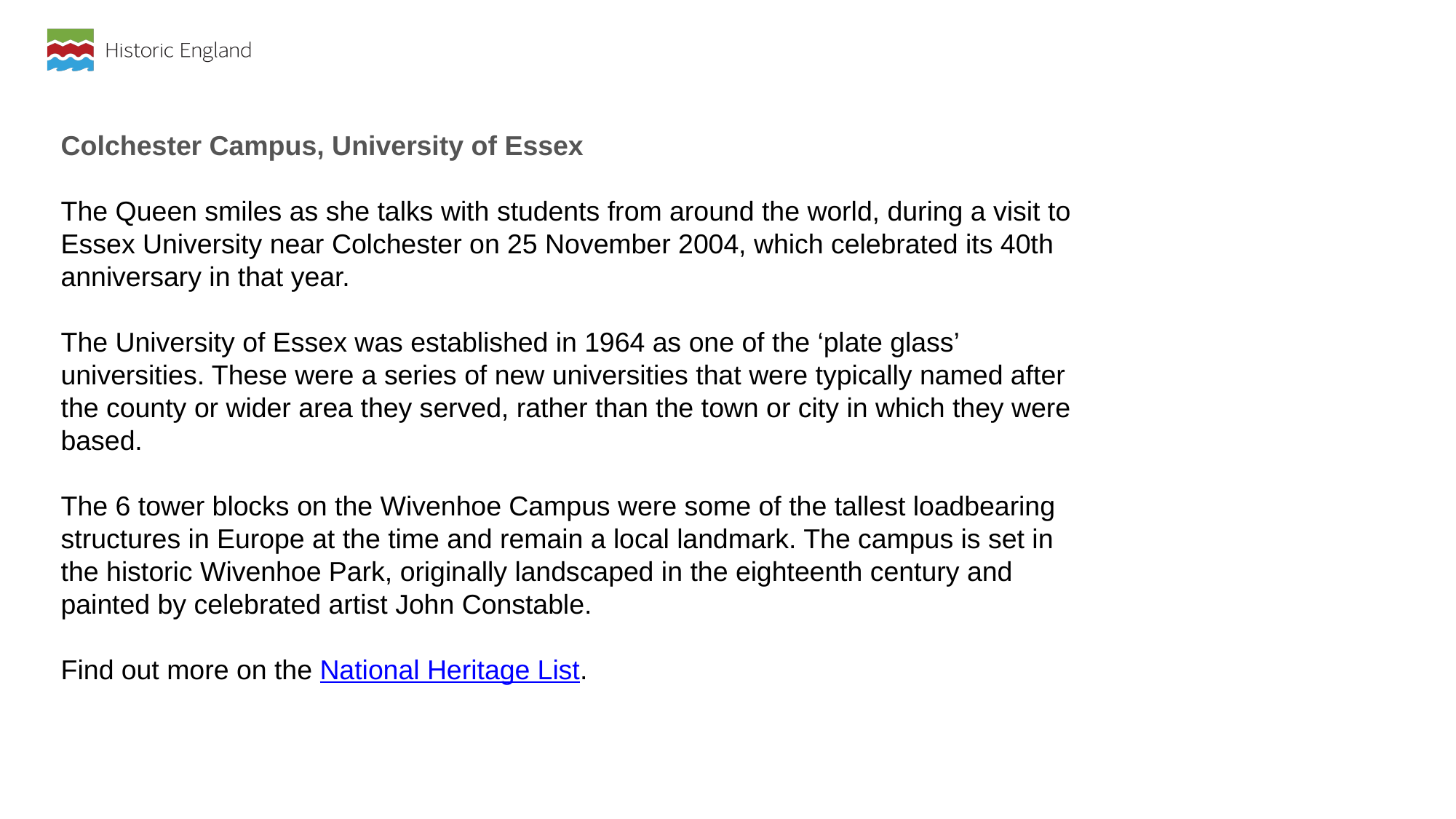

Colchester Campus, University of Essex

The Queen smiles as she talks with students from around the world, during a visit to Essex University near Colchester on 25 November 2004, which celebrated its 40th anniversary in that year.

The University of Essex was established in 1964 as one of the ‘plate glass’ universities. These were a series of new universities that were typically named after the county or wider area they served, rather than the town or city in which they were based.

The 6 tower blocks on the Wivenhoe Campus were some of the tallest loadbearing structures in Europe at the time and remain a local landmark. The campus is set in the historic Wivenhoe Park, originally landscaped in the eighteenth century and painted by celebrated artist John Constable.

Find out more on the National Heritage List.